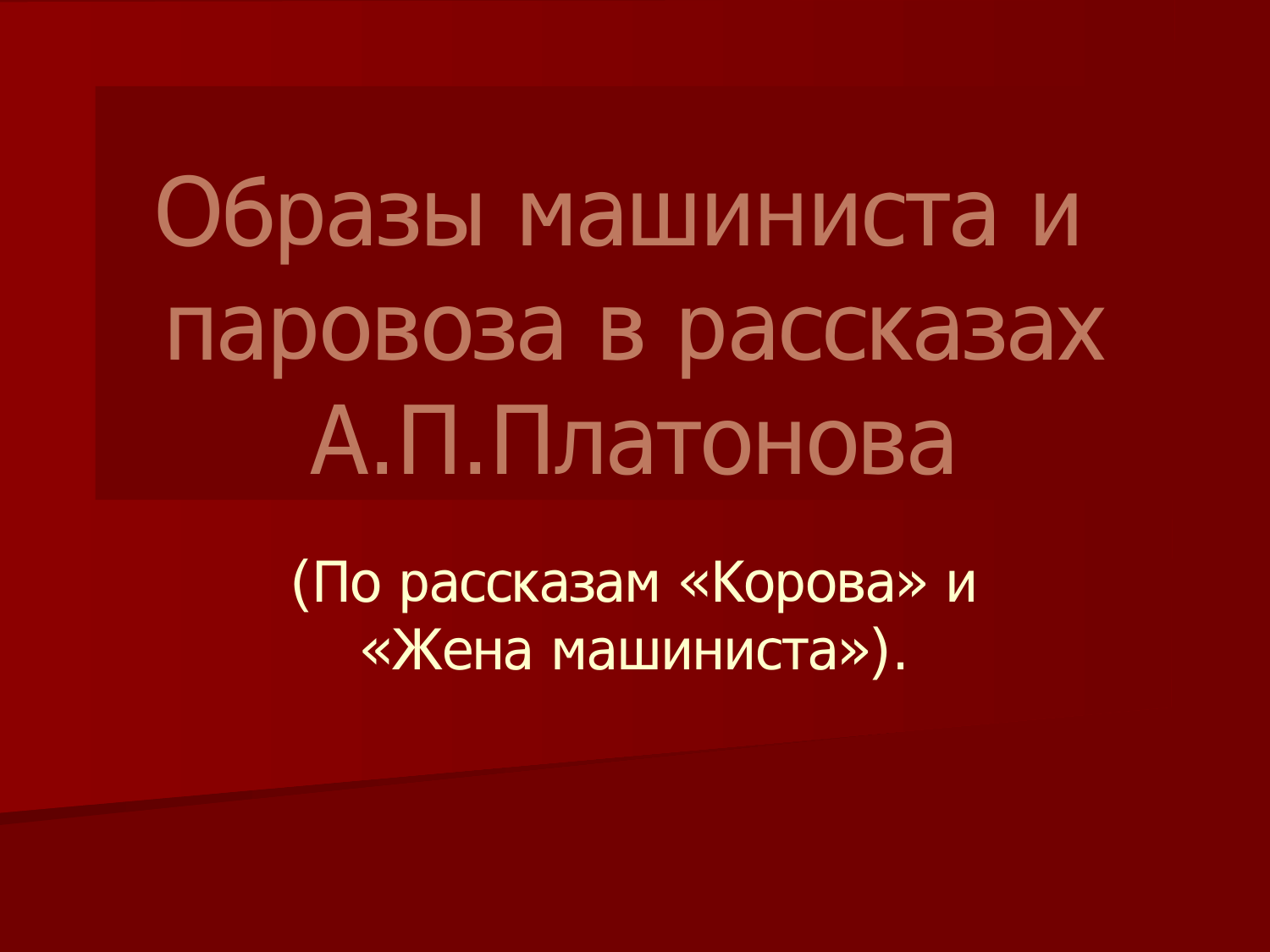

# Образы машиниста и  паровоза в рассказах А.П.Платонова
(По рассказам «Корова» и «Жена машиниста»).